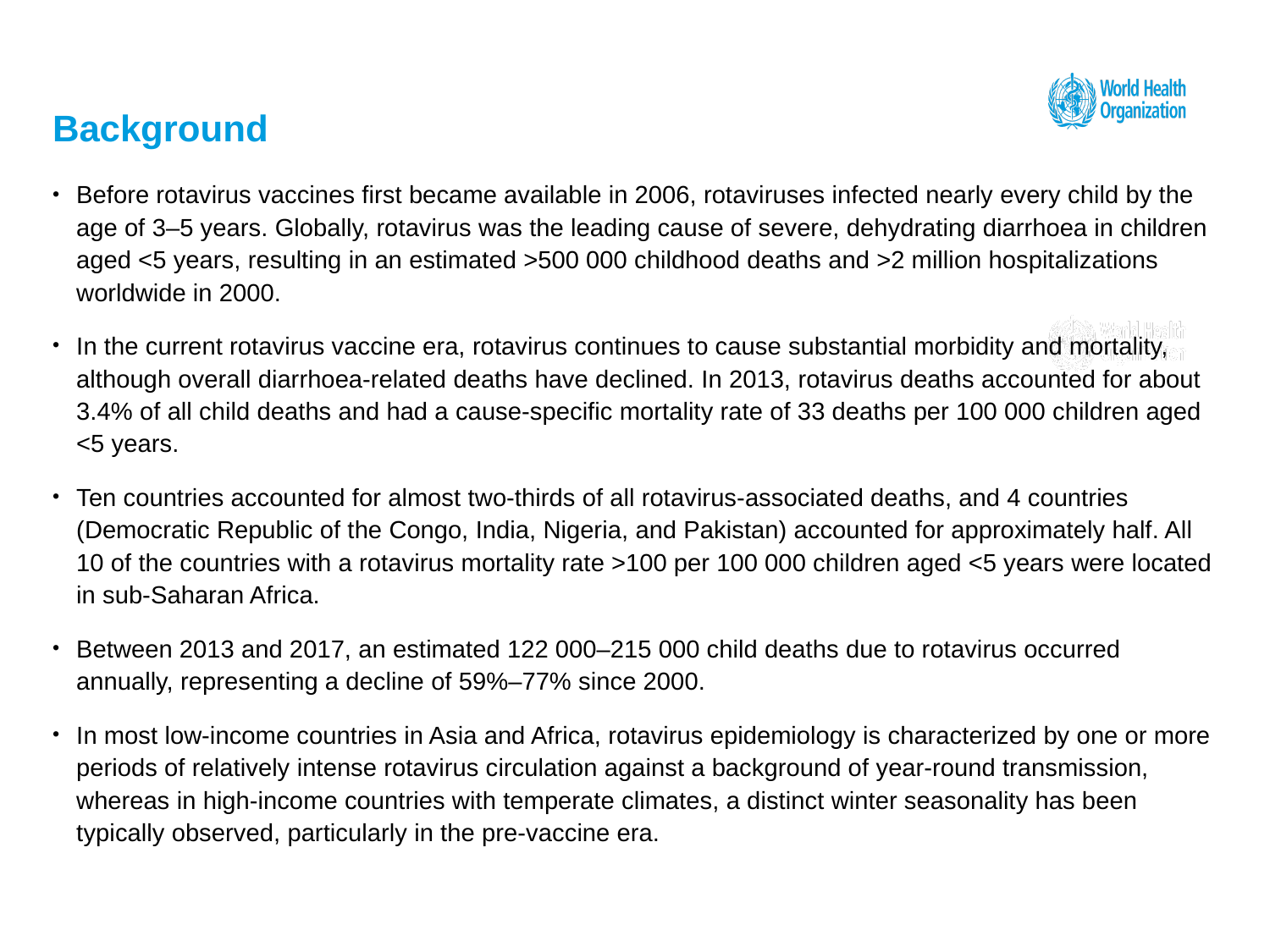

# Background
Before rotavirus vaccines first became available in 2006, rotaviruses infected nearly every child by the age of 3–5 years. Globally, rotavirus was the leading cause of severe, dehydrating diarrhoea in children aged <5 years, resulting in an estimated >500 000 childhood deaths and >2 million hospitalizations worldwide in 2000.
In the current rotavirus vaccine era, rotavirus continues to cause substantial morbidity and mortality, although overall diarrhoea-related deaths have declined. In 2013, rotavirus deaths accounted for about 3.4% of all child deaths and had a cause-specific mortality rate of 33 deaths per 100 000 children aged <5 years.
Ten countries accounted for almost two-thirds of all rotavirus-associated deaths, and 4 countries (Democratic Republic of the Congo, India, Nigeria, and Pakistan) accounted for approximately half. All 10 of the countries with a rotavirus mortality rate >100 per 100 000 children aged <5 years were located in sub-Saharan Africa.
Between 2013 and 2017, an estimated 122 000–215 000 child deaths due to rotavirus occurred annually, representing a decline of 59%–77% since 2000.
In most low-income countries in Asia and Africa, rotavirus epidemiology is characterized by one or more periods of relatively intense rotavirus circulation against a background of year-round transmission, whereas in high-income countries with temperate climates, a distinct winter seasonality has been typically observed, particularly in the pre-vaccine era.